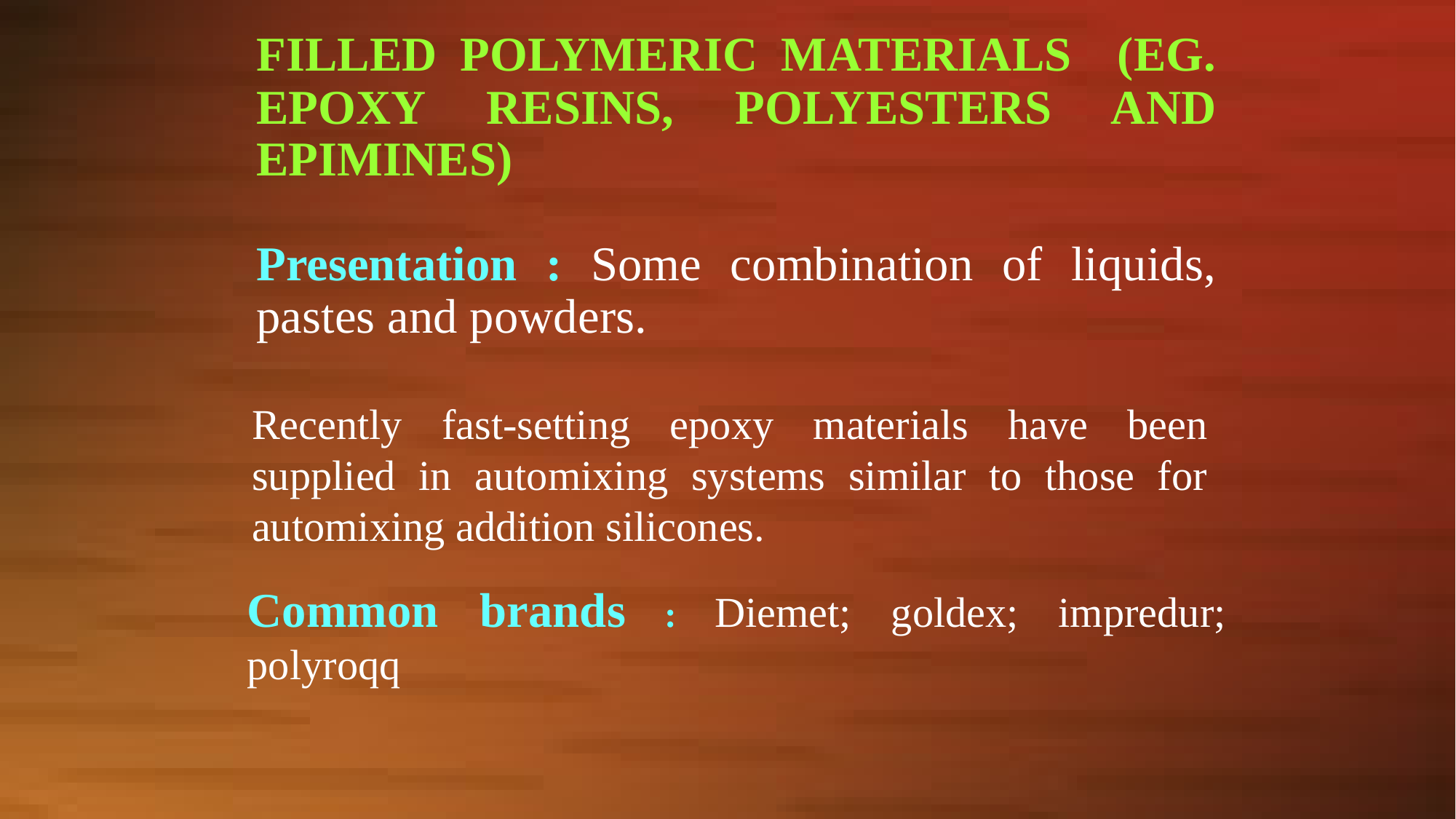

FILLED POLYMERIC MATERIALS  (EG. EPOXY RESINS, POLYESTERS AND EPIMINES)
Presentation : Some combination of liquids, pastes and powders.
Recently fast-setting epoxy materials have been supplied in automixing systems similar to those for automixing addition silicones.
Common brands : Diemet; goldex; impredur; polyroqq